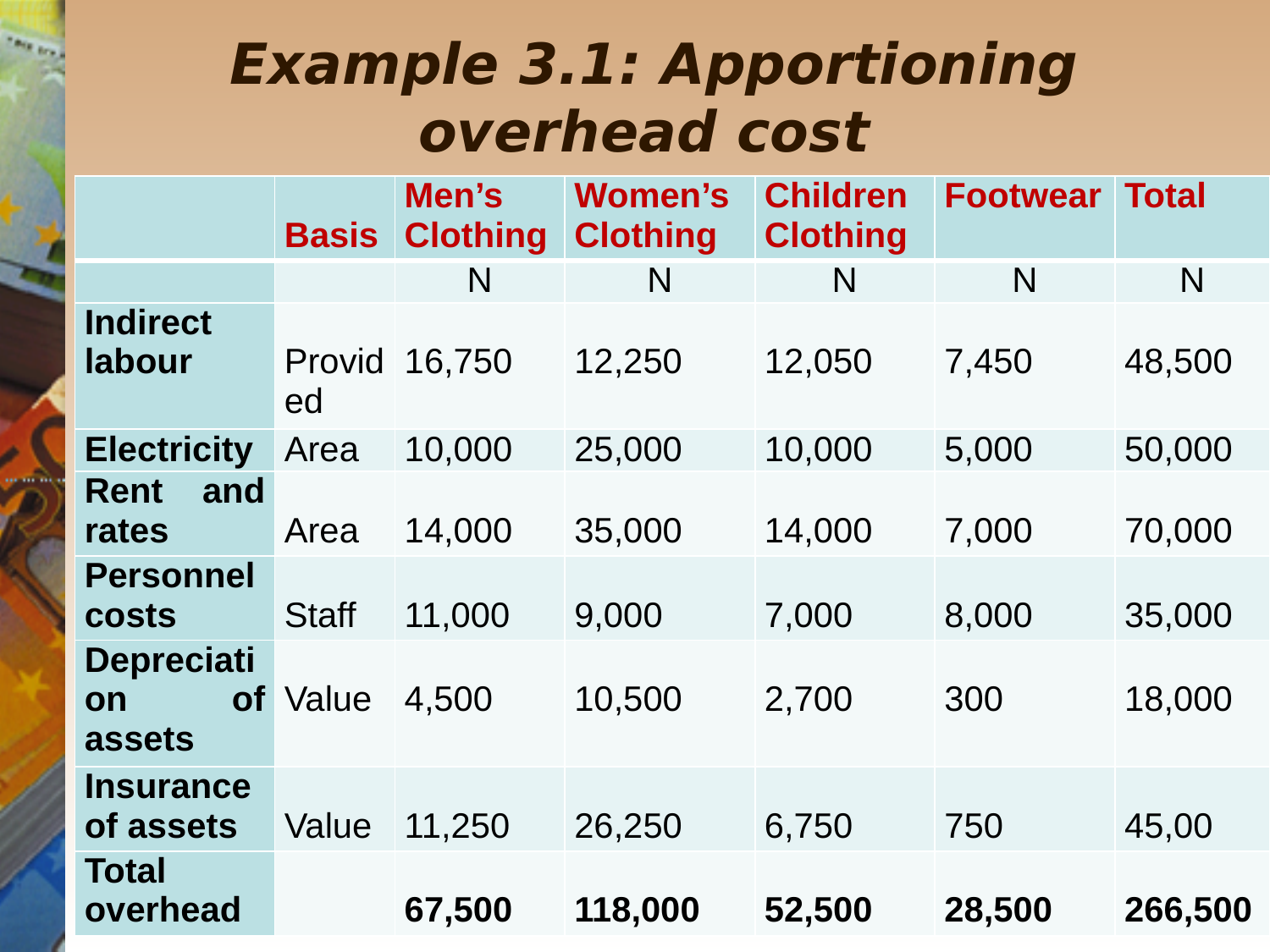

Example 3.1: Apportioning overhead cost
|  | Basis | Men’s Clothing | Women’s Clothing | Children Clothing | Footwear | Total |
| --- | --- | --- | --- | --- | --- | --- |
|  |  | N | N | N | N | N |
| Indirect labour | Provided | 16,750 | 12,250 | 12,050 | 7,450 | 48,500 |
| Electricity | Area | 10,000 | 25,000 | 10,000 | 5,000 | 50,000 |
| Rent and rates | Area | 14,000 | 35,000 | 14,000 | 7,000 | 70,000 |
| Personnel costs | Staff | 11,000 | 9,000 | 7,000 | 8,000 | 35,000 |
| Depreciation of assets | Value | 4,500 | 10,500 | 2,700 | 300 | 18,000 |
| Insurance of assets | Value | 11,250 | 26,250 | 6,750 | 750 | 45,00 |
| Total overhead |  | 67,500 | 118,000 | 52,500 | 28,500 | 266,500 |